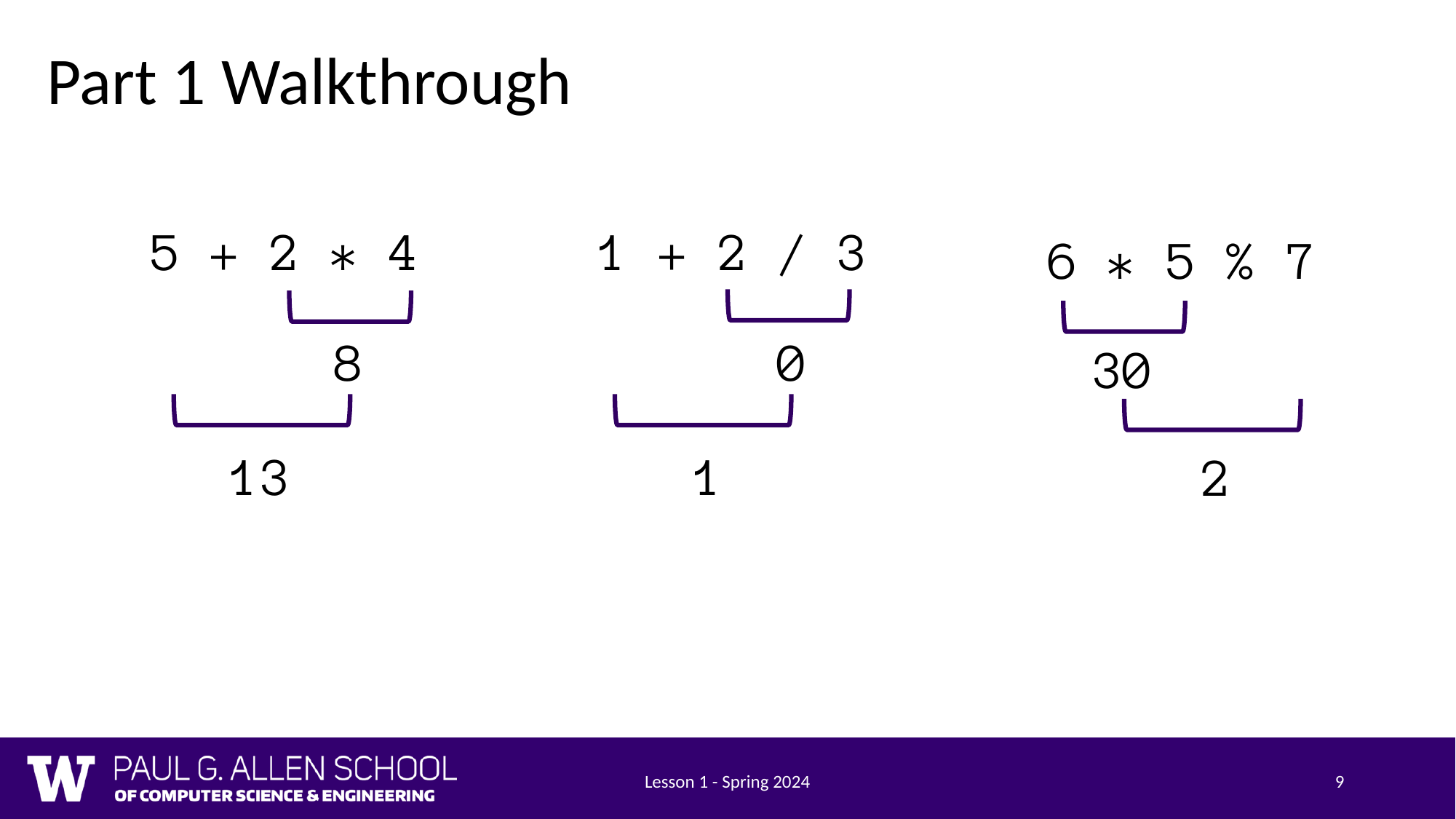

# Part 1 Walkthrough
5 + 2 * 4
1 + 2 / 3
6 * 5 % 7

8
0

30
13
1
2
Lesson 1 - Spring 2024
9